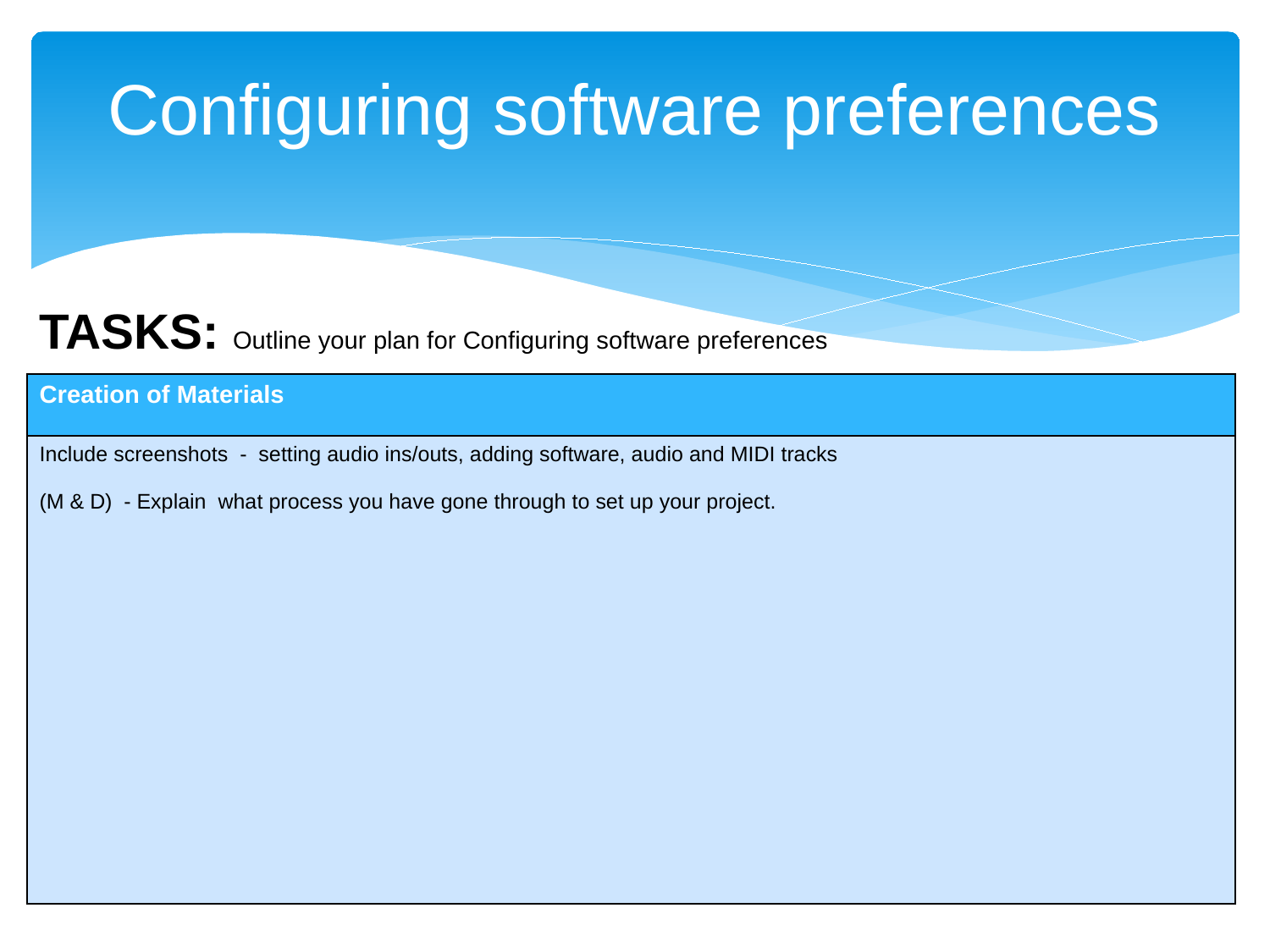

# Configuring software preferences
TASKS: Outline your plan for Configuring software preferences
| Creation of Materials |
| --- |
| Include screenshots - setting audio ins/outs, adding software, audio and MIDI tracks (M & D) - Explain what process you have gone through to set up your project. |